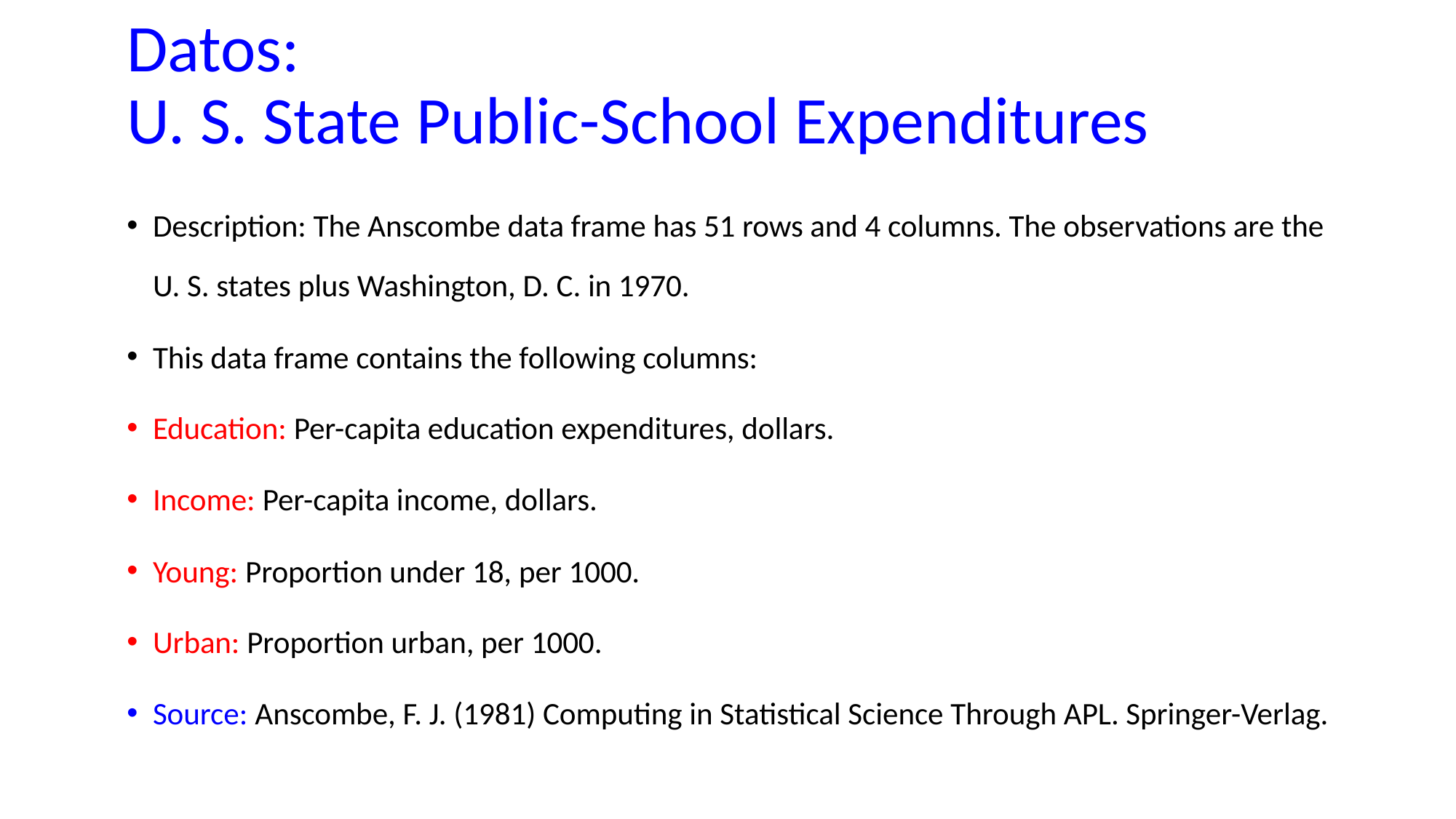

# Datos: U. S. State Public-School Expenditures
Description: The Anscombe data frame has 51 rows and 4 columns. The observations are the U. S. states plus Washington, D. C. in 1970.
This data frame contains the following columns:
Education: Per-capita education expenditures, dollars.
Income: Per-capita income, dollars.
Young: Proportion under 18, per 1000.
Urban: Proportion urban, per 1000.
Source: Anscombe, F. J. (1981) Computing in Statistical Science Through APL. Springer-Verlag.